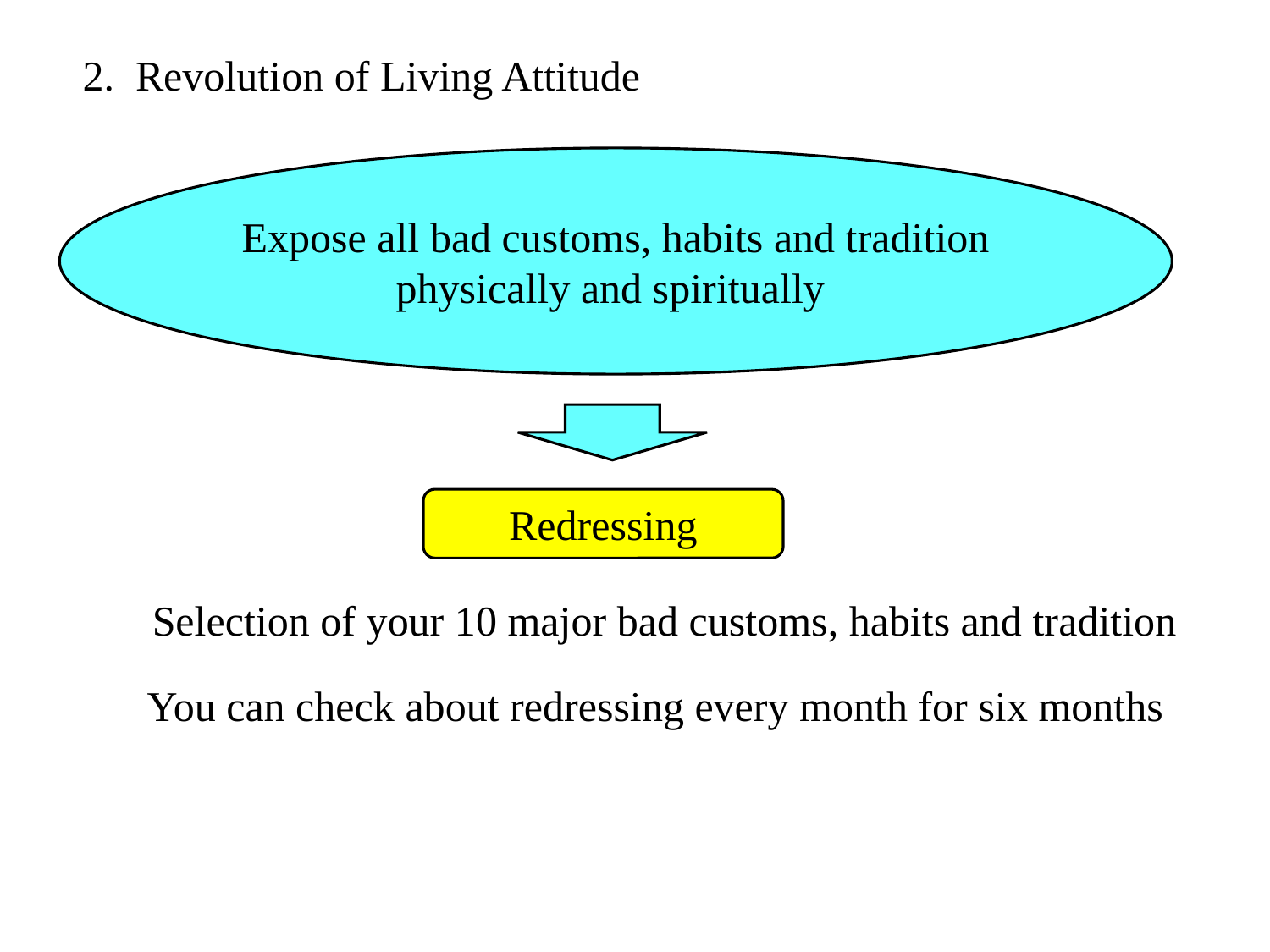

2.  Revolution of Living Attitude
Expose all bad customs, habits and tradition
physically and spiritually

Redressing
Selection of your 10 major bad customs, habits and tradition
You can check about redressing every month for six months